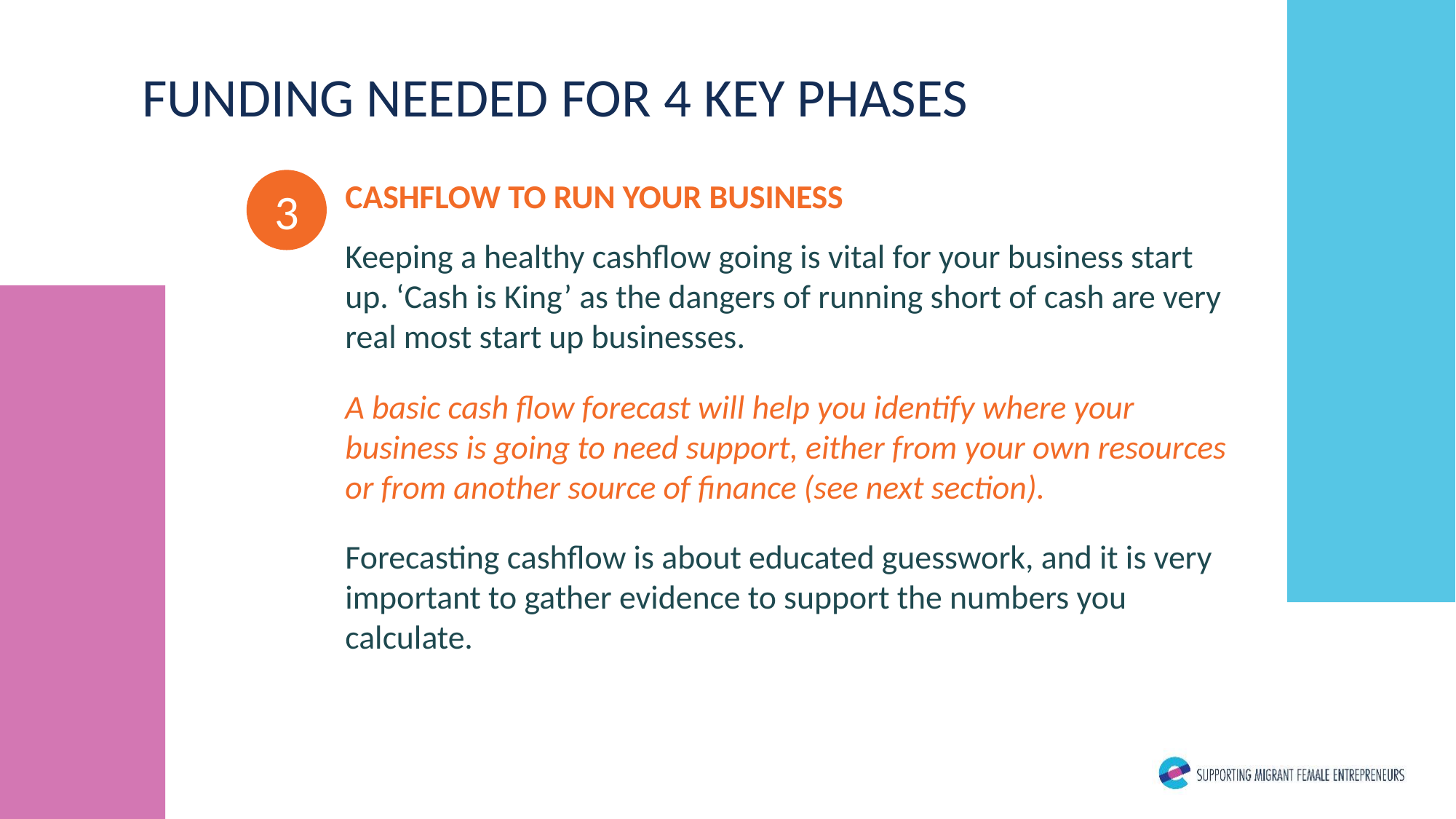

FUNDING NEEDED FOR 4 KEY PHASES

3
CASHFLOW TO RUN YOUR BUSINESS
Keeping a healthy cashflow going is vital for your business start up. ‘Cash is King’ as the dangers of running short of cash are very real most start up businesses.
A basic cash flow forecast will help you identify where your business is going to need support, either from your own resources or from another source of finance (see next section).
Forecasting cashflow is about educated guesswork, and it is very important to gather evidence to support the numbers you calculate.